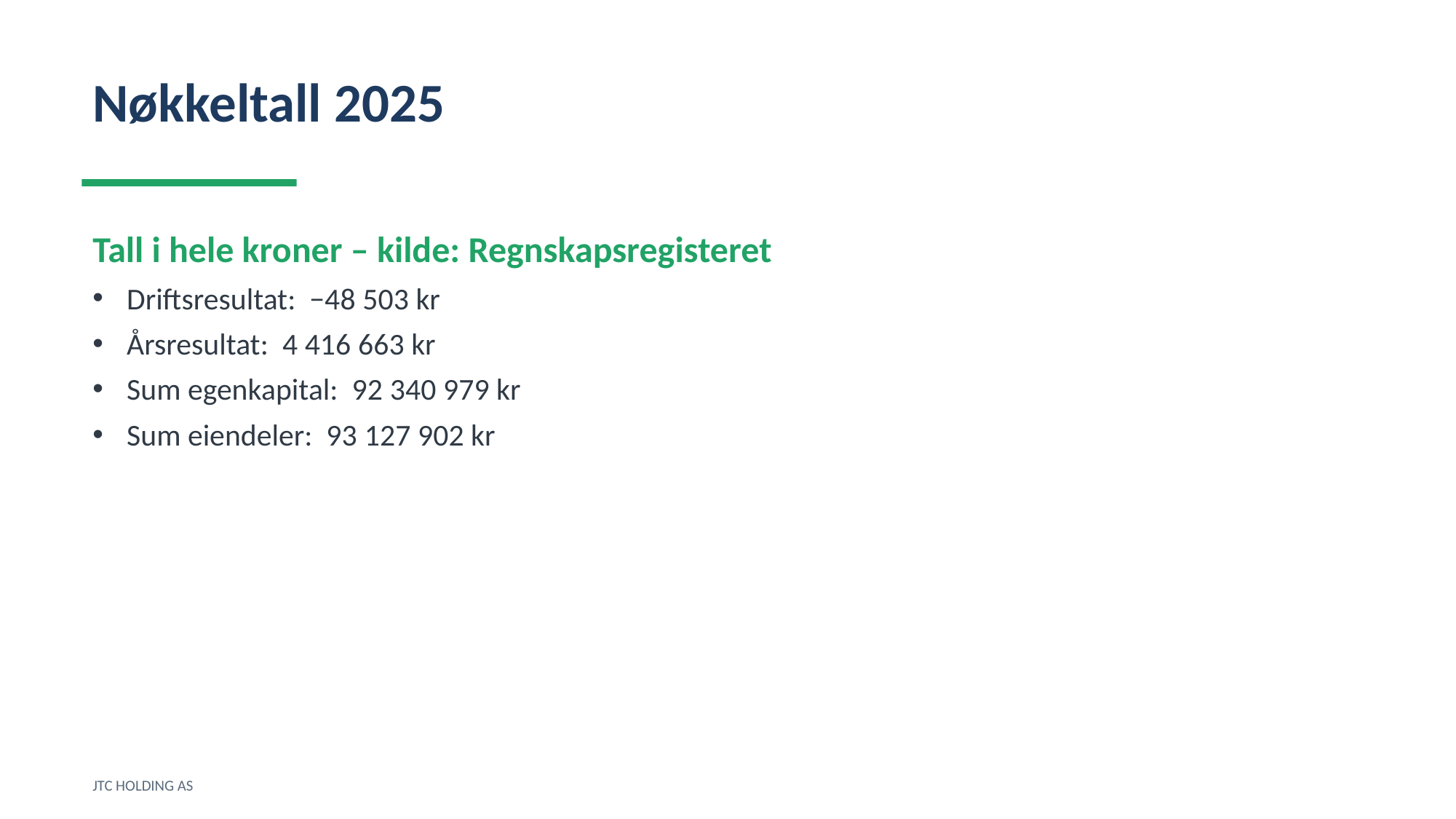

Nøkkeltall 2025

Tall i hele kroner – kilde: Regnskapsregisteret
Driftsresultat:  −48 503 kr
Årsresultat:  4 416 663 kr
Sum egenkapital:  92 340 979 kr
Sum eiendeler:  93 127 902 kr
JTC HOLDING AS